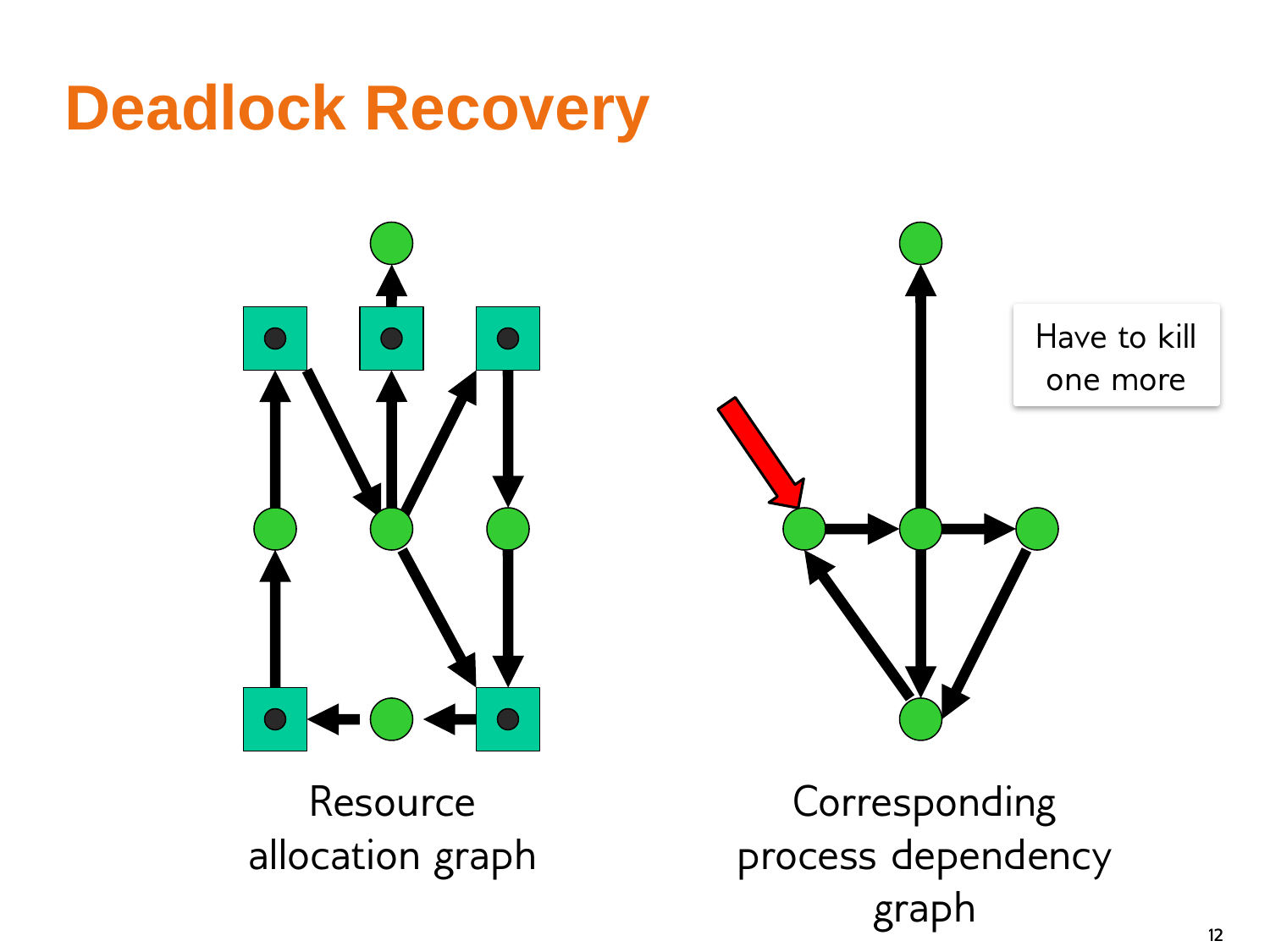

# Deadlock Recovery

Have to kill one more

Resource allocation graph
Corresponding process dependency graph